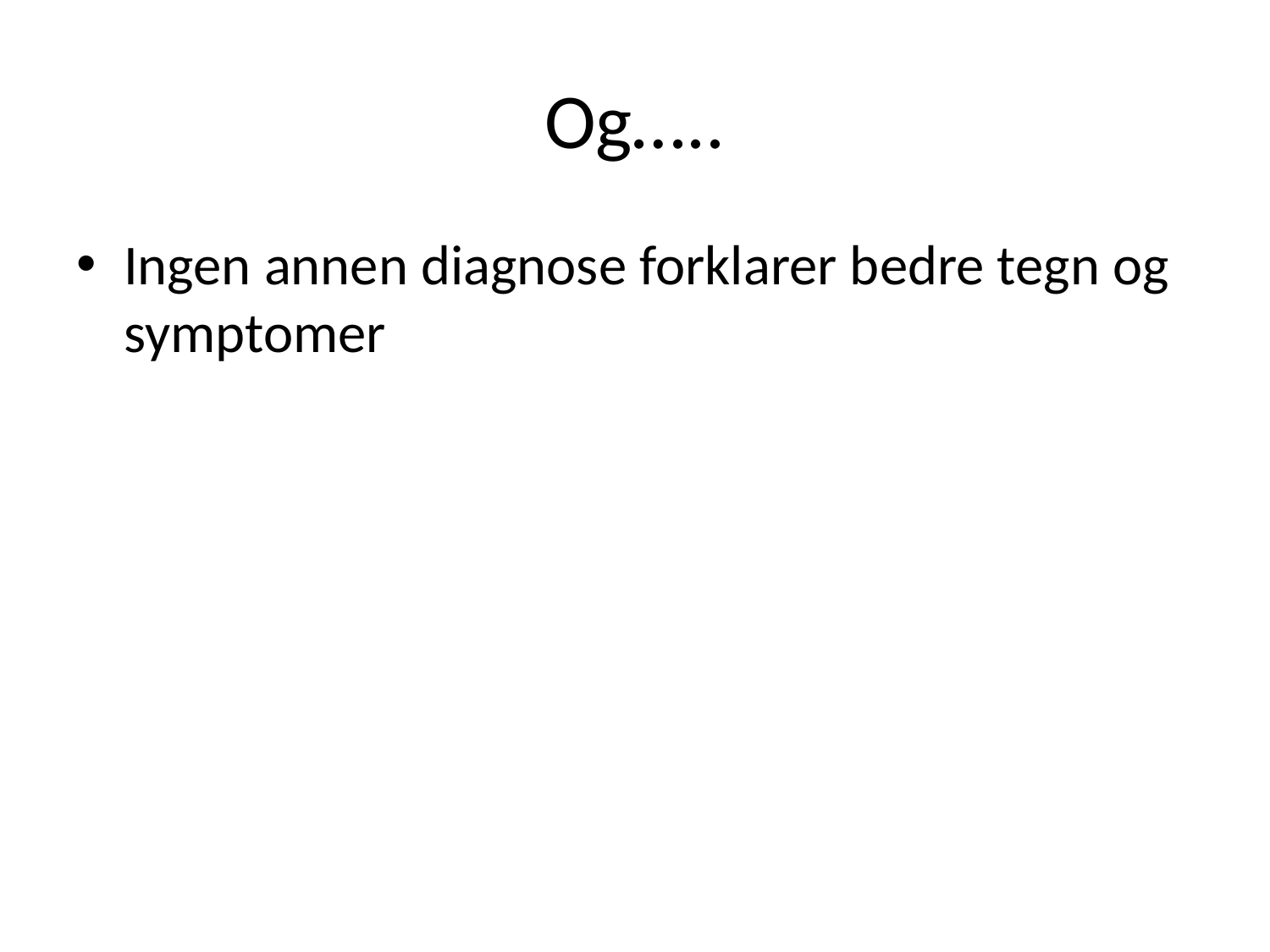

# Og…..
Ingen annen diagnose forklarer bedre tegn og symptomer